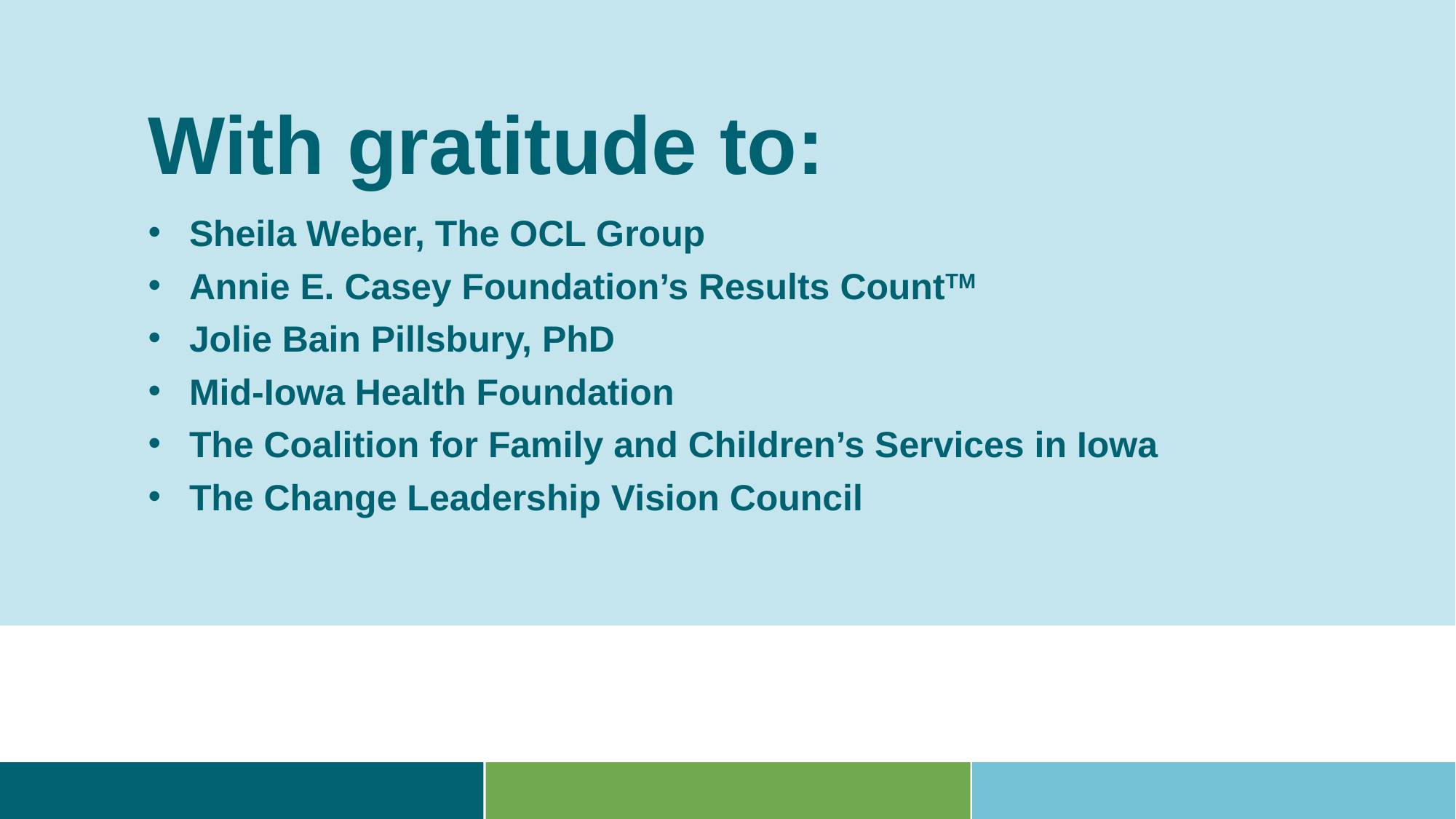

With gratitude to:
Sheila Weber, The OCL Group
Annie E. Casey Foundation’s Results CountTM
Jolie Bain Pillsbury, PhD
Mid-Iowa Health Foundation
The Coalition for Family and Children’s Services in Iowa
The Change Leadership Vision Council